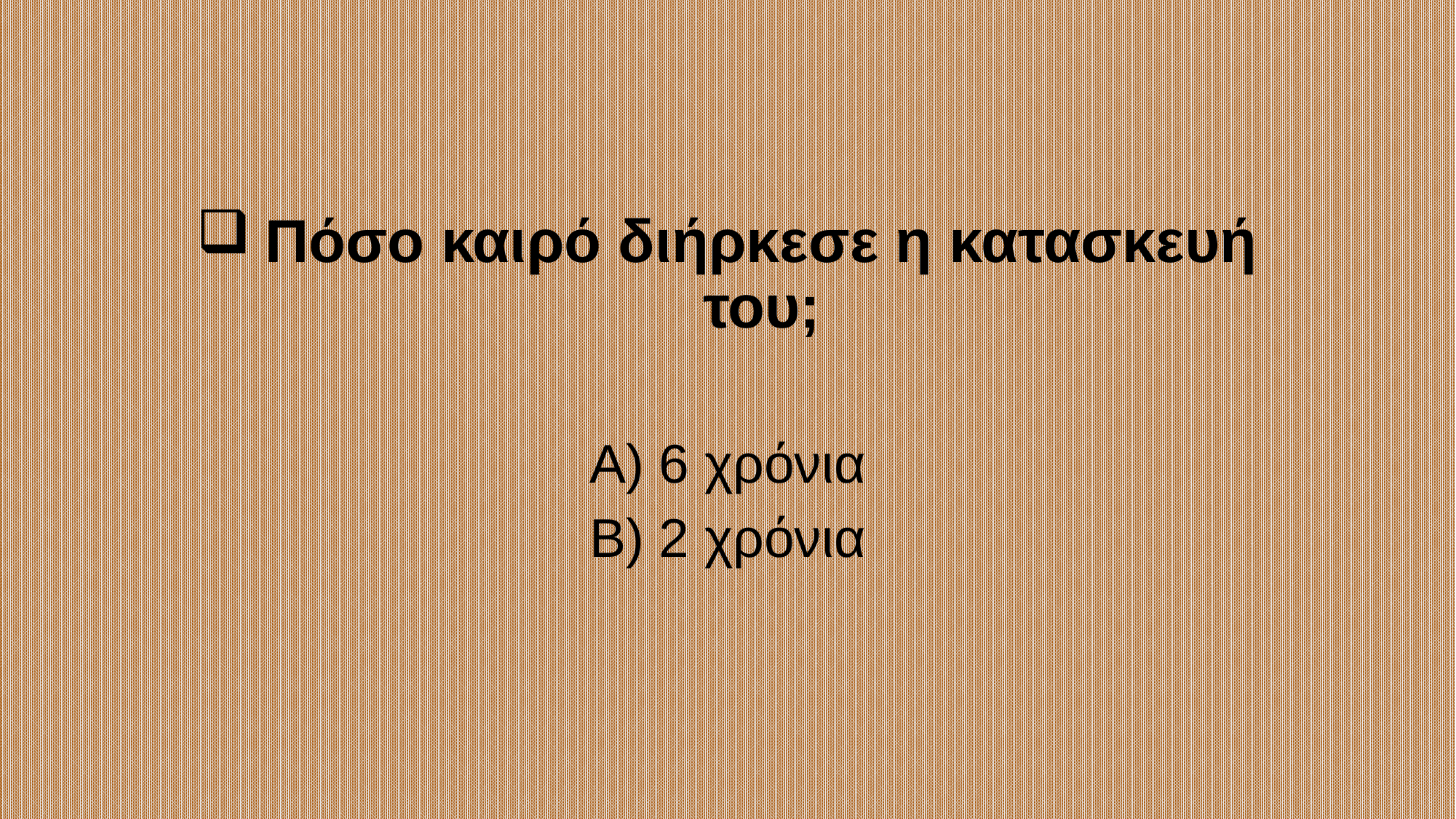

# Πόσο καιρό διήρκεσε η κατασκευή του;
Α) 6 χρόνια
Β) 2 χρόνια